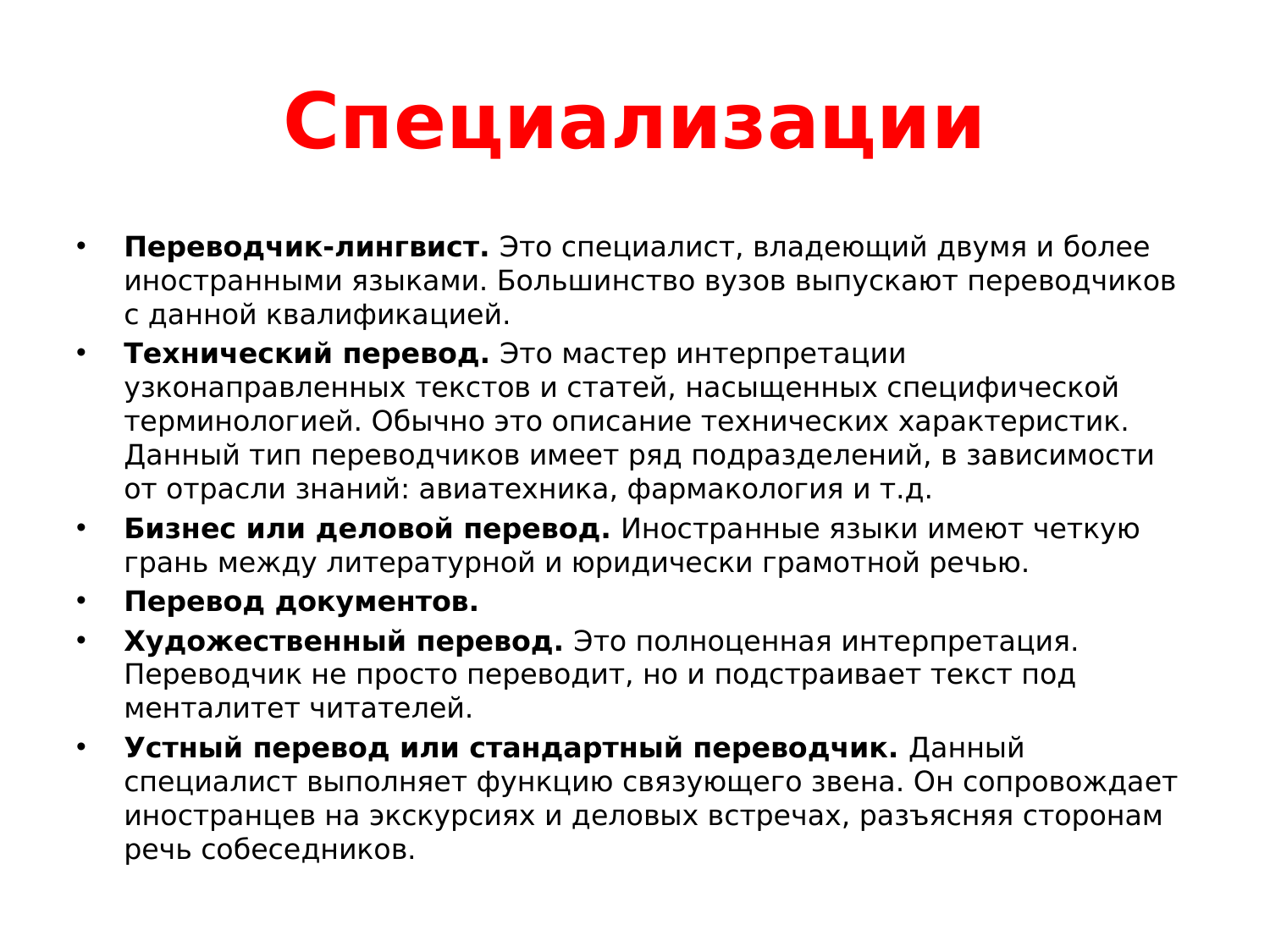

# Специализации
Переводчик-лингвист. Это специалист, владеющий двумя и более иностранными языками. Большинство вузов выпускают переводчиков с данной квалификацией.
Технический перевод. Это мастер интерпретации узконаправленных текстов и статей, насыщенных специфической терминологией. Обычно это описание технических характеристик. Данный тип переводчиков имеет ряд подразделений, в зависимости от отрасли знаний: авиатехника, фармакология и т.д.
Бизнес или деловой перевод. Иностранные языки имеют четкую грань между литературной и юридически грамотной речью.
Перевод документов.
Художественный перевод. Это полноценная интерпретация. Переводчик не просто переводит, но и подстраивает текст под менталитет читателей.
Устный перевод или стандартный переводчик. Данный специалист выполняет функцию связующего звена. Он сопровождает иностранцев на экскурсиях и деловых встречах, разъясняя сторонам речь собеседников.